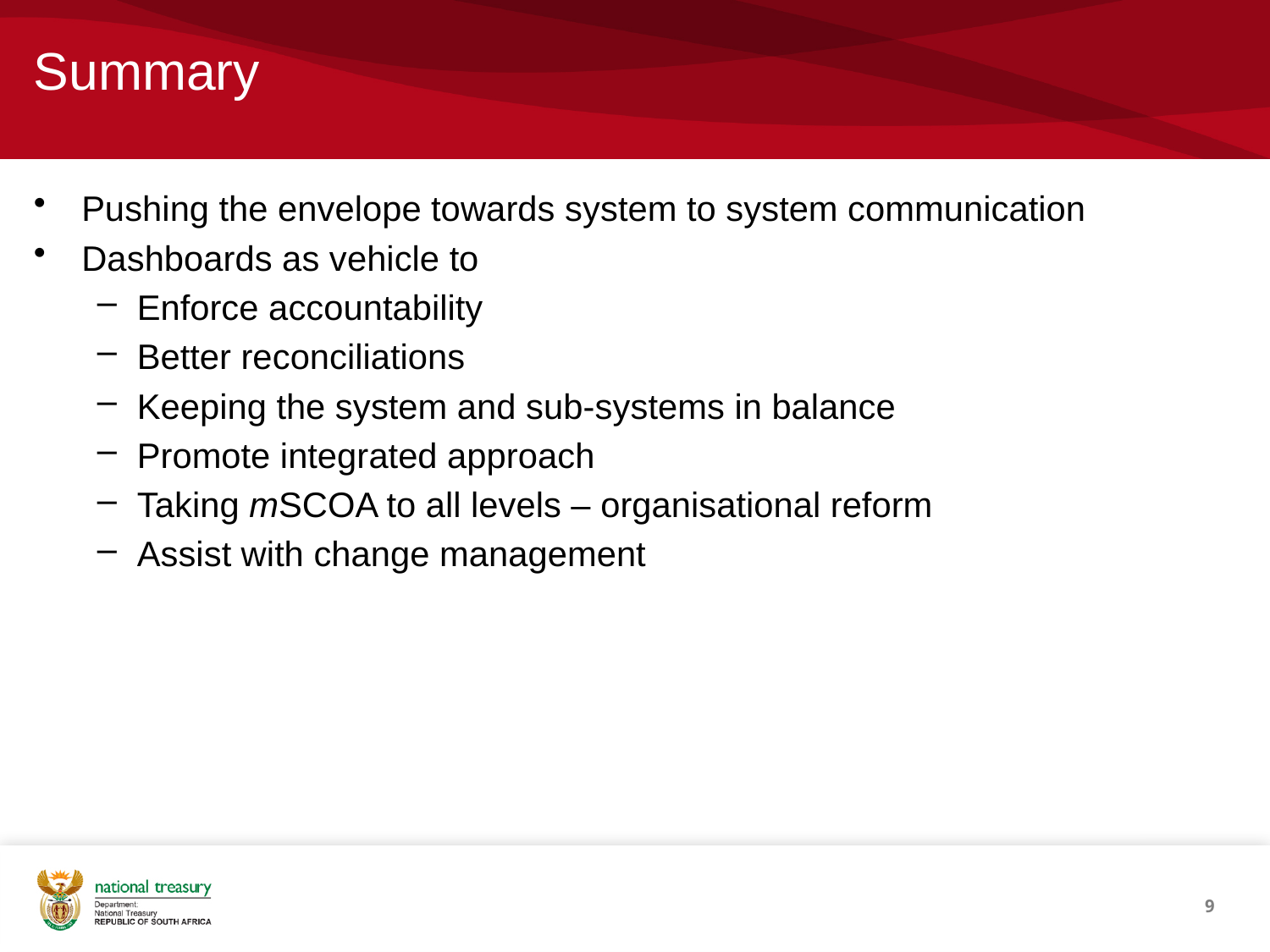

# Summary
Pushing the envelope towards system to system communication
Dashboards as vehicle to
Enforce accountability
Better reconciliations
Keeping the system and sub-systems in balance
Promote integrated approach
Taking mSCOA to all levels – organisational reform
Assist with change management

9